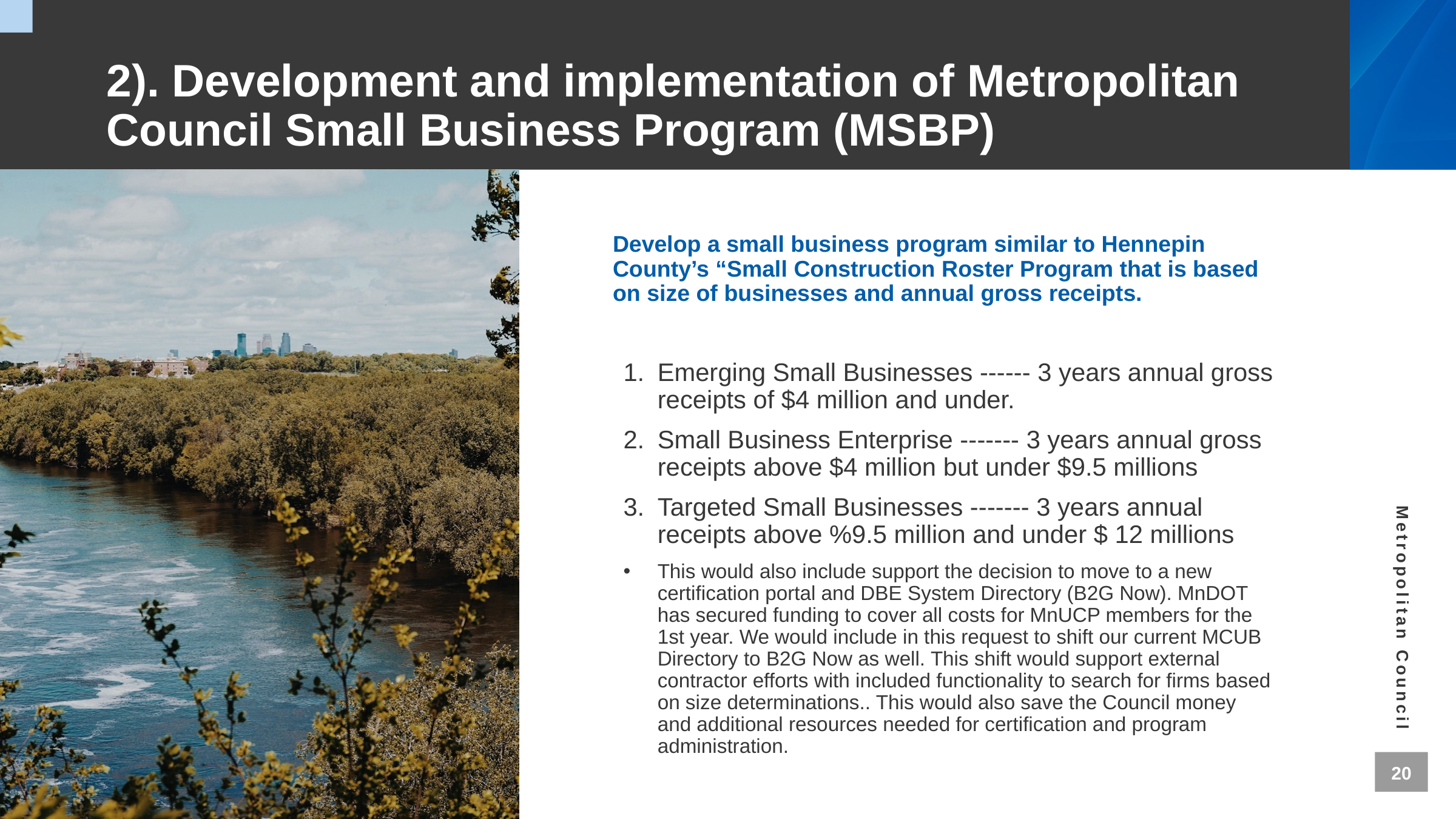

# 2). Development and implementation of Metropolitan Council Small Business Program (MSBP)
Develop a small business program similar to Hennepin County’s “Small Construction Roster Program that is based on size of businesses and annual gross receipts.
Emerging Small Businesses ------ 3 years annual gross receipts of $4 million and under.
Small Business Enterprise ------- 3 years annual gross receipts above $4 million but under $9.5 millions
Targeted Small Businesses ------- 3 years annual receipts above %9.5 million and under $ 12 millions
This would also include support the decision to move to a new certification portal and DBE System Directory (B2G Now). MnDOT has secured funding to cover all costs for MnUCP members for the 1st year. We would include in this request to shift our current MCUB Directory to B2G Now as well. This shift would support external contractor efforts with included functionality to search for firms based on size determinations.. This would also save the Council money and additional resources needed for certification and program administration.